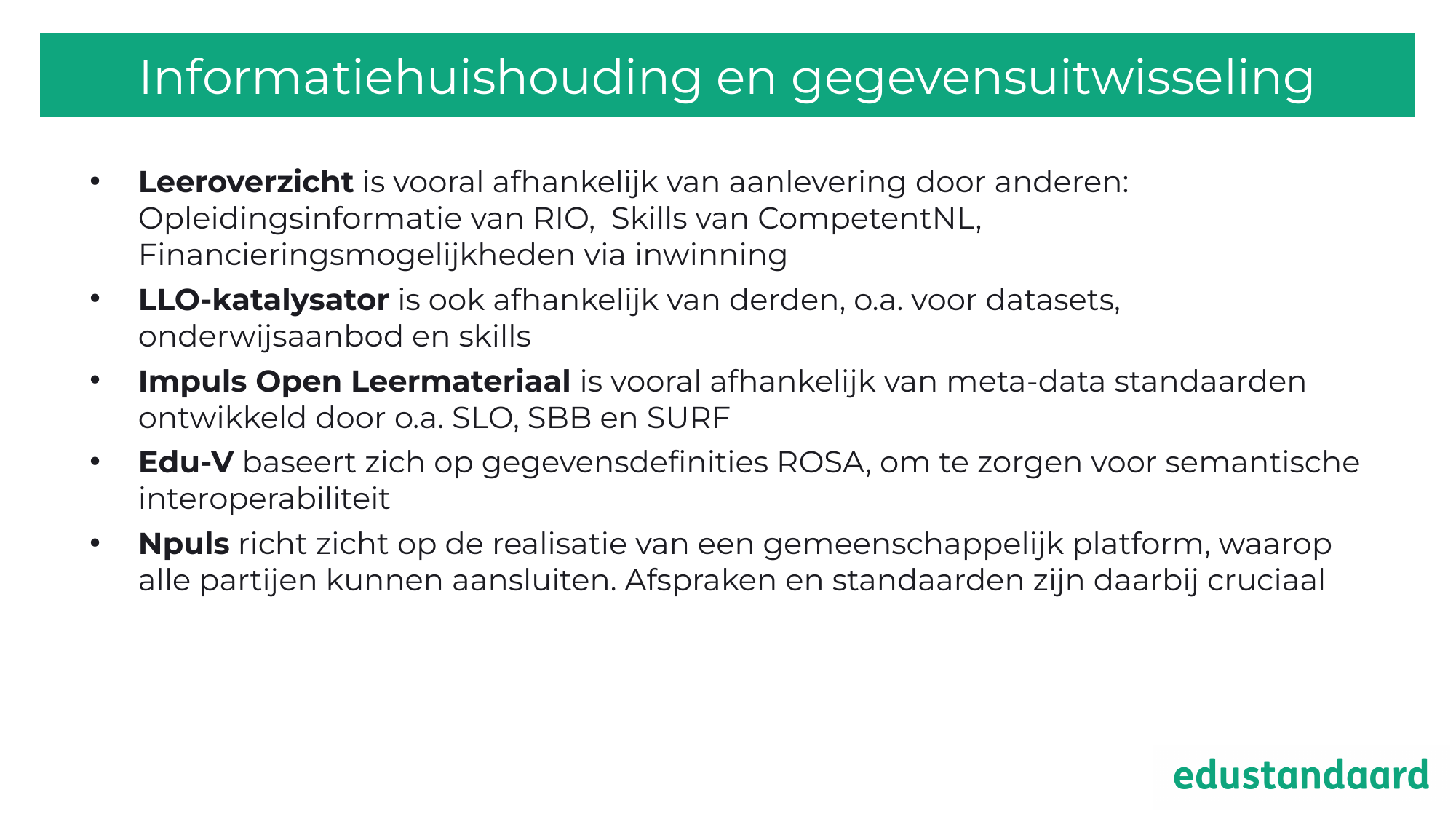

# Informatiehuishouding en gegevensuitwisseling
Leeroverzicht is vooral afhankelijk van aanlevering door anderen: Opleidingsinformatie van RIO,  Skills van CompetentNL, Financieringsmogelijkheden via inwinning
LLO-katalysator is ook afhankelijk van derden, o.a. voor datasets, onderwijsaanbod en skills
Impuls Open Leermateriaal is vooral afhankelijk van meta-data standaarden ontwikkeld door o.a. SLO, SBB en SURF
Edu-V baseert zich op gegevensdefinities ROSA, om te zorgen voor semantische interoperabiliteit
Npuls richt zicht op de realisatie van een gemeenschappelijk platform, waarop alle partijen kunnen aansluiten. Afspraken en standaarden zijn daarbij cruciaal